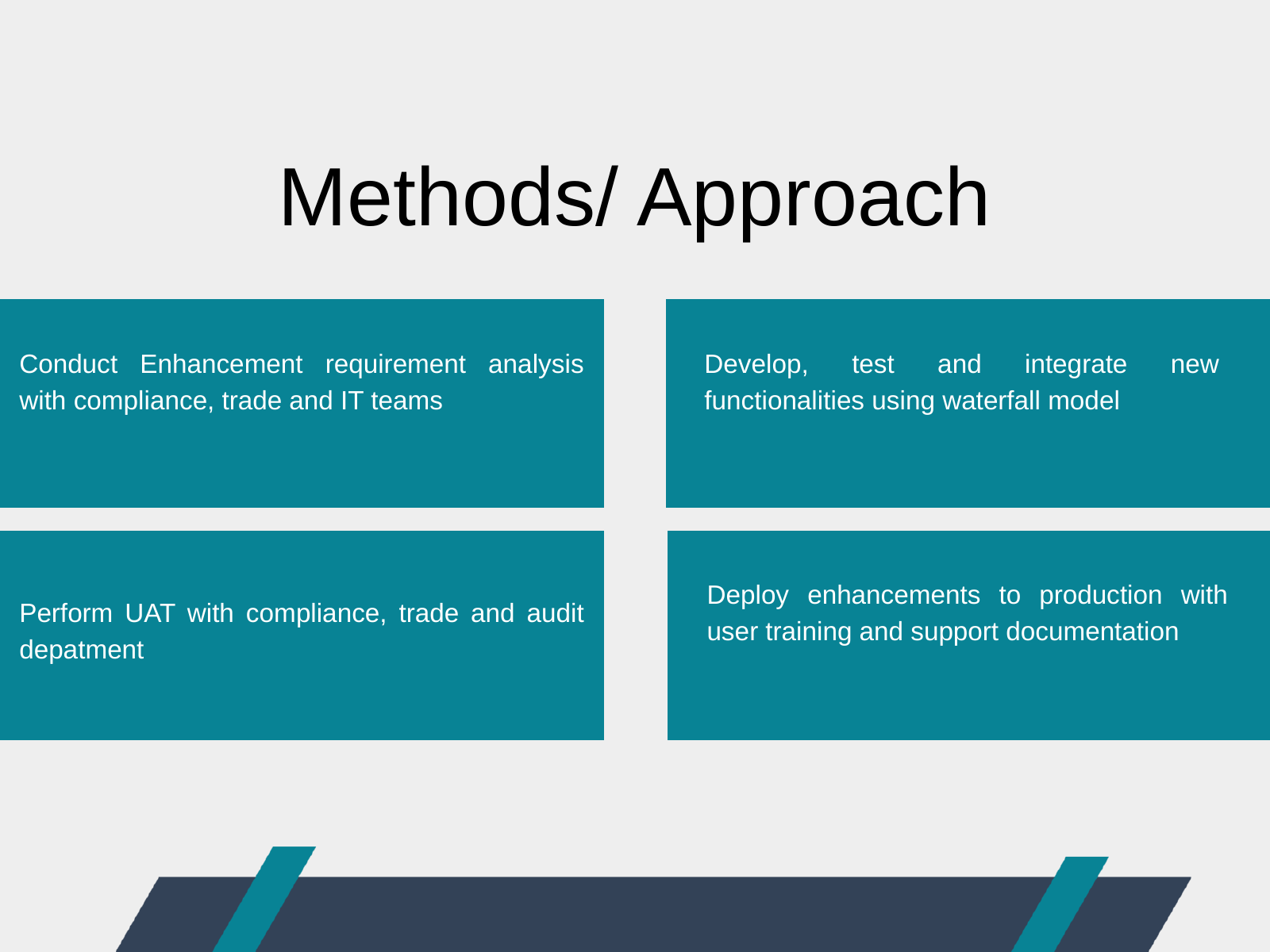

Methods/ Approach

Conduct Enhancement requirement analysis with compliance, trade and IT teams
Develop, test and integrate new functionalities using waterfall model

Deploy enhancements to production with user training and support documentation
Perform UAT with compliance, trade and audit depatment